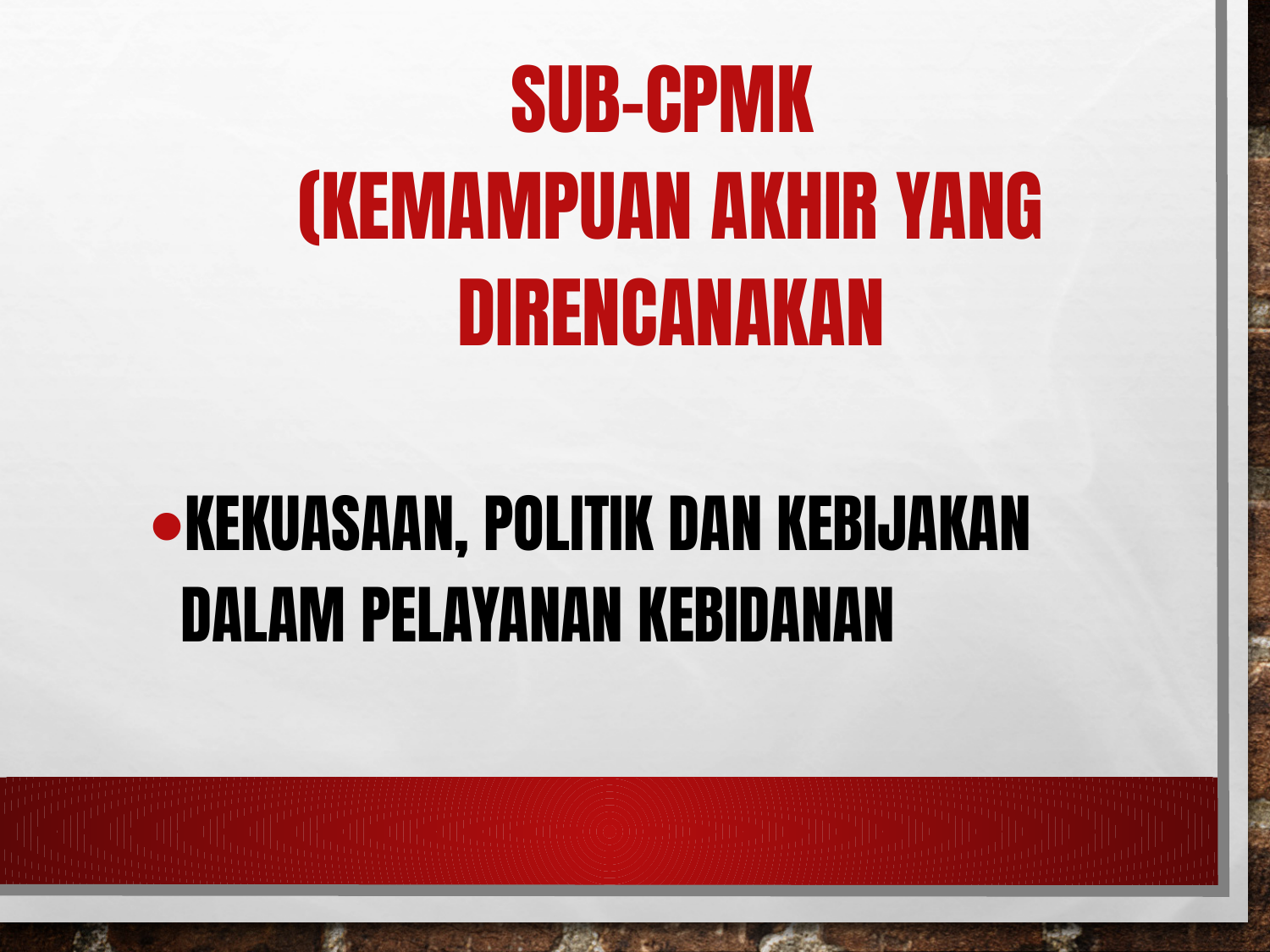

# Sub-CPMK (Kemampuan akhir yang direncanakan
kekuasaan, politik dan kebijakan dalam pelayanan kebidanan